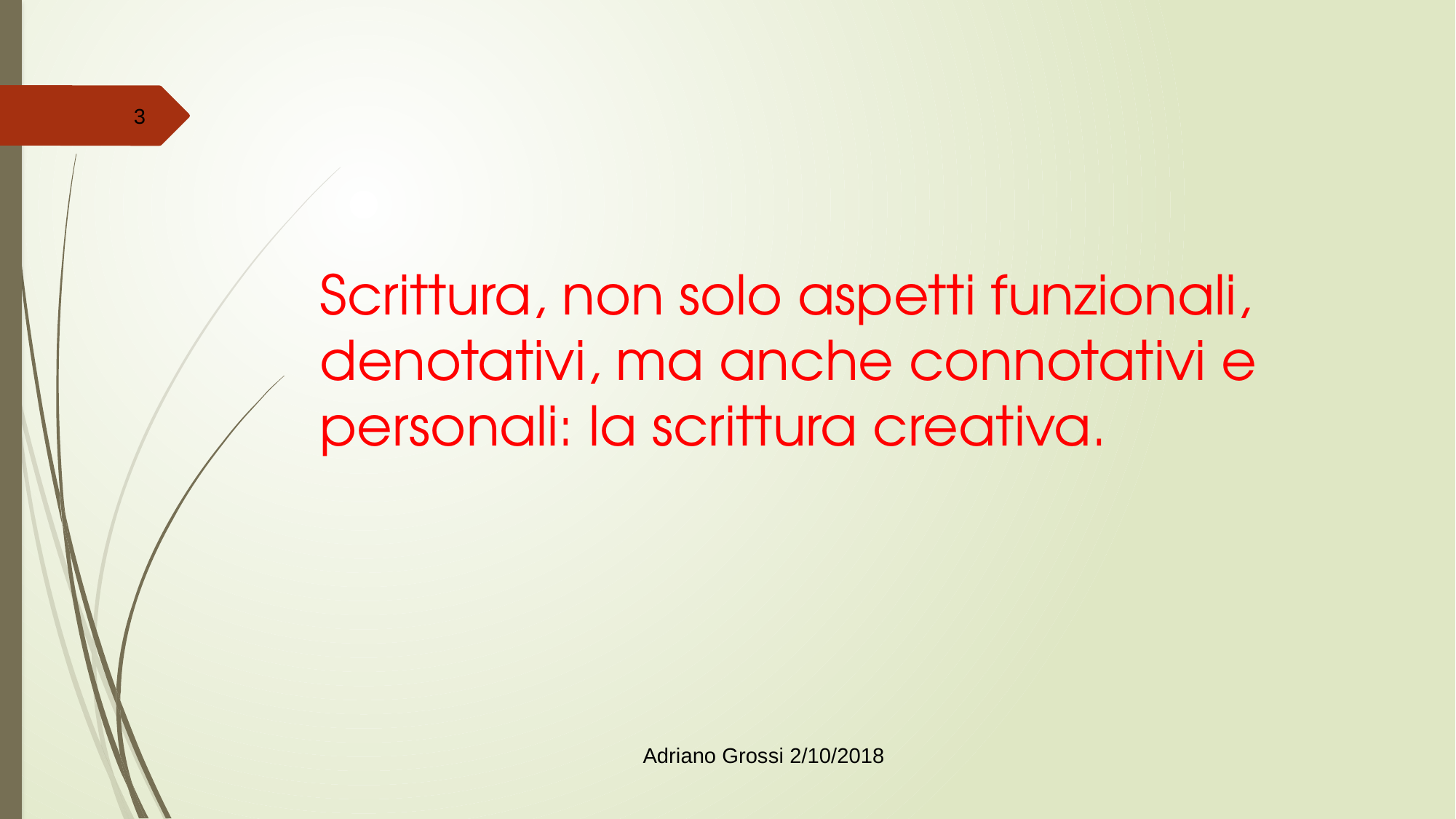

#
3
Scrittura, non solo aspetti funzionali, denotativi, ma anche connotativi e personali: la scrittura creativa.

Adriano Grossi 2/10/2018